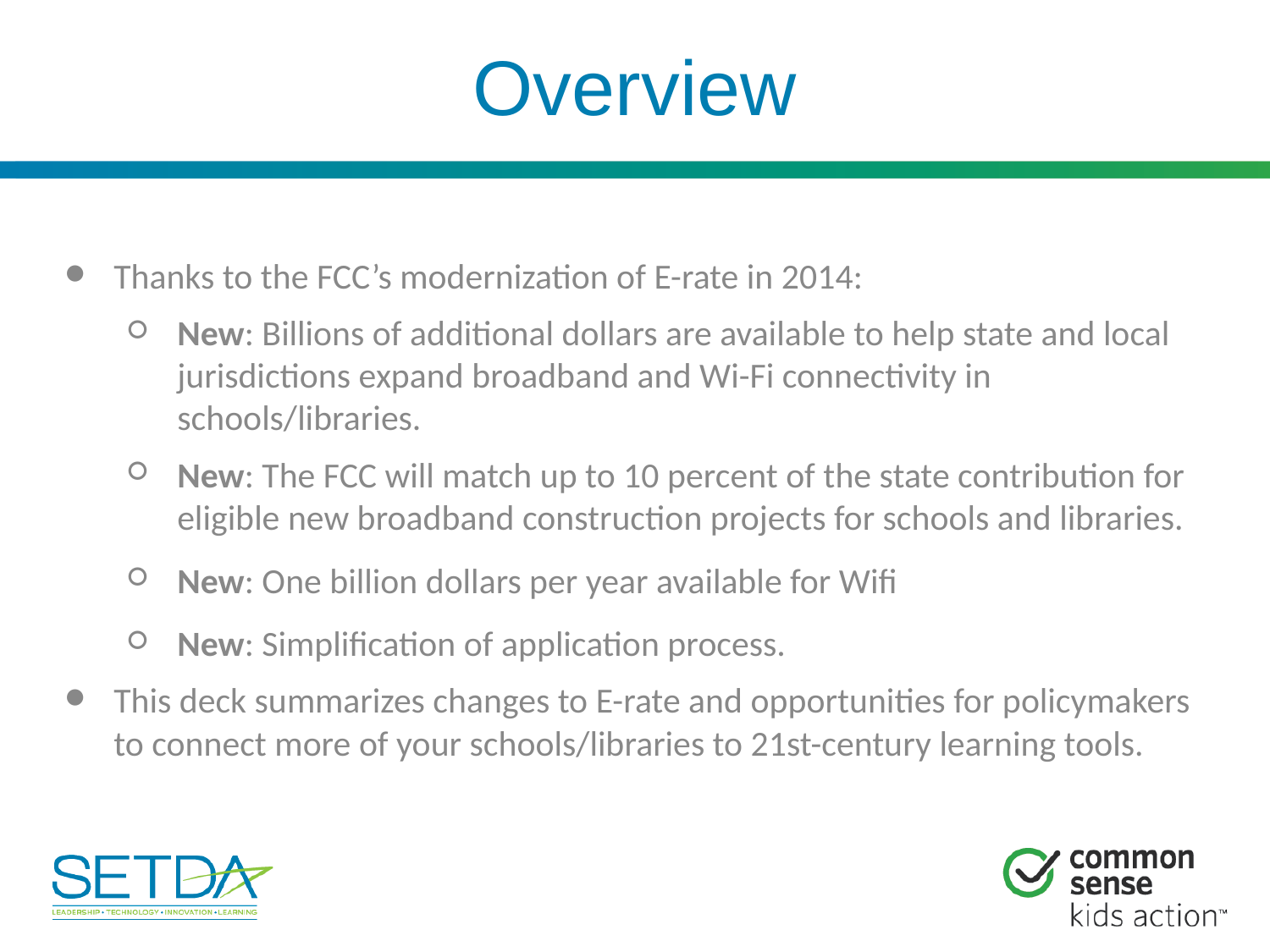

# Overview
Thanks to the FCC’s modernization of E-rate in 2014:

New: Billions of additional dollars are available to help state and local jurisdictions expand broadband and Wi-Fi connectivity in schools/libraries.

New: The FCC will match up to 10 percent of the state contribution for eligible new broadband construction projects for schools and libraries.

New: One billion dollars per year available for Wifi

New: Simplification of application process.

This deck summarizes changes to E-rate and opportunities for policymakers to connect more of your schools/libraries to 21st-century learning tools.